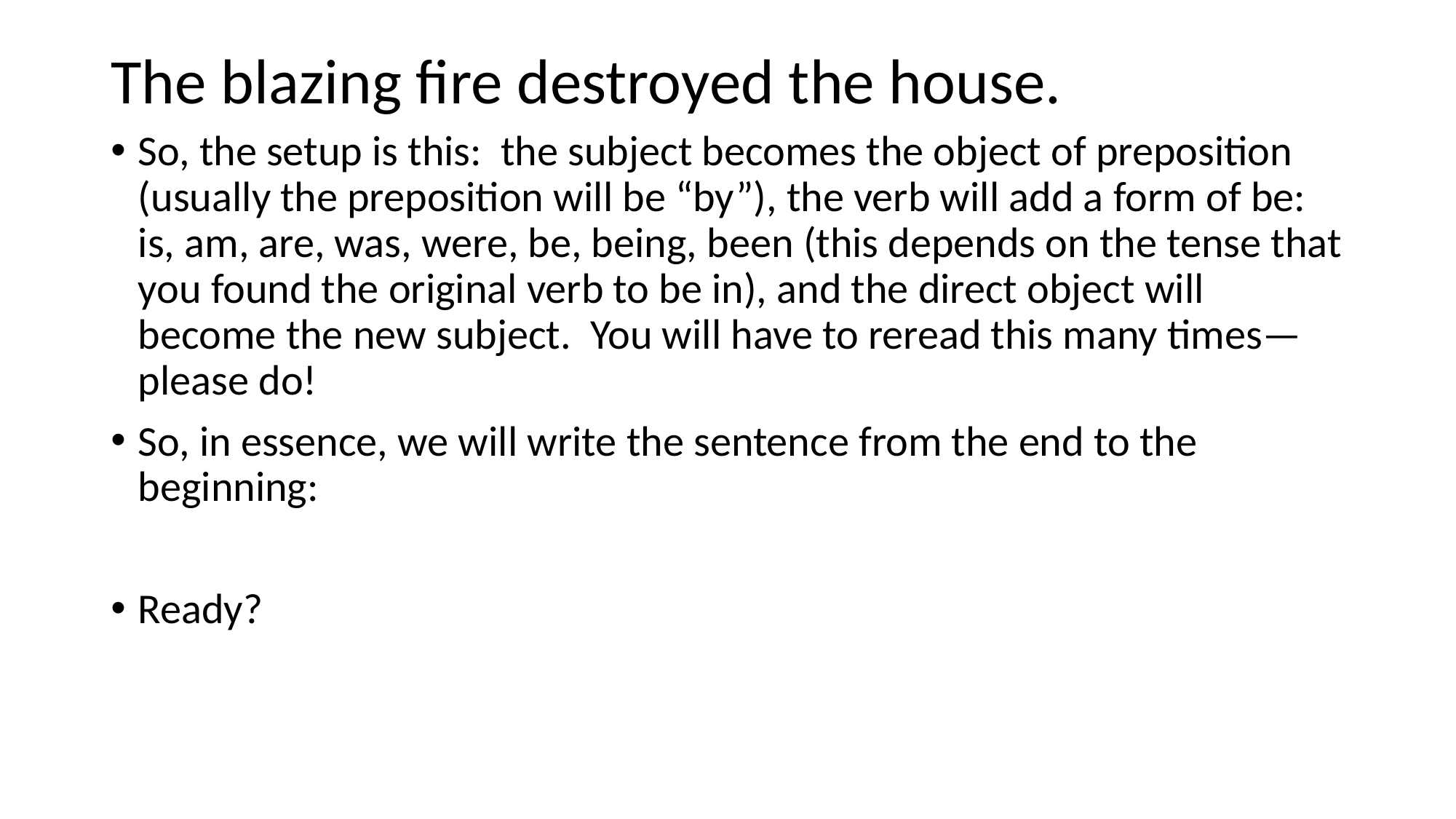

# The blazing fire destroyed the house.
So, the setup is this:  the subject becomes the object of preposition (usually the preposition will be “by”), the verb will add a form of be:  is, am, are, was, were, be, being, been (this depends on the tense that you found the original verb to be in), and the direct object will become the new subject.  You will have to reread this many times—please do!
So, in essence, we will write the sentence from the end to the beginning:

Ready?